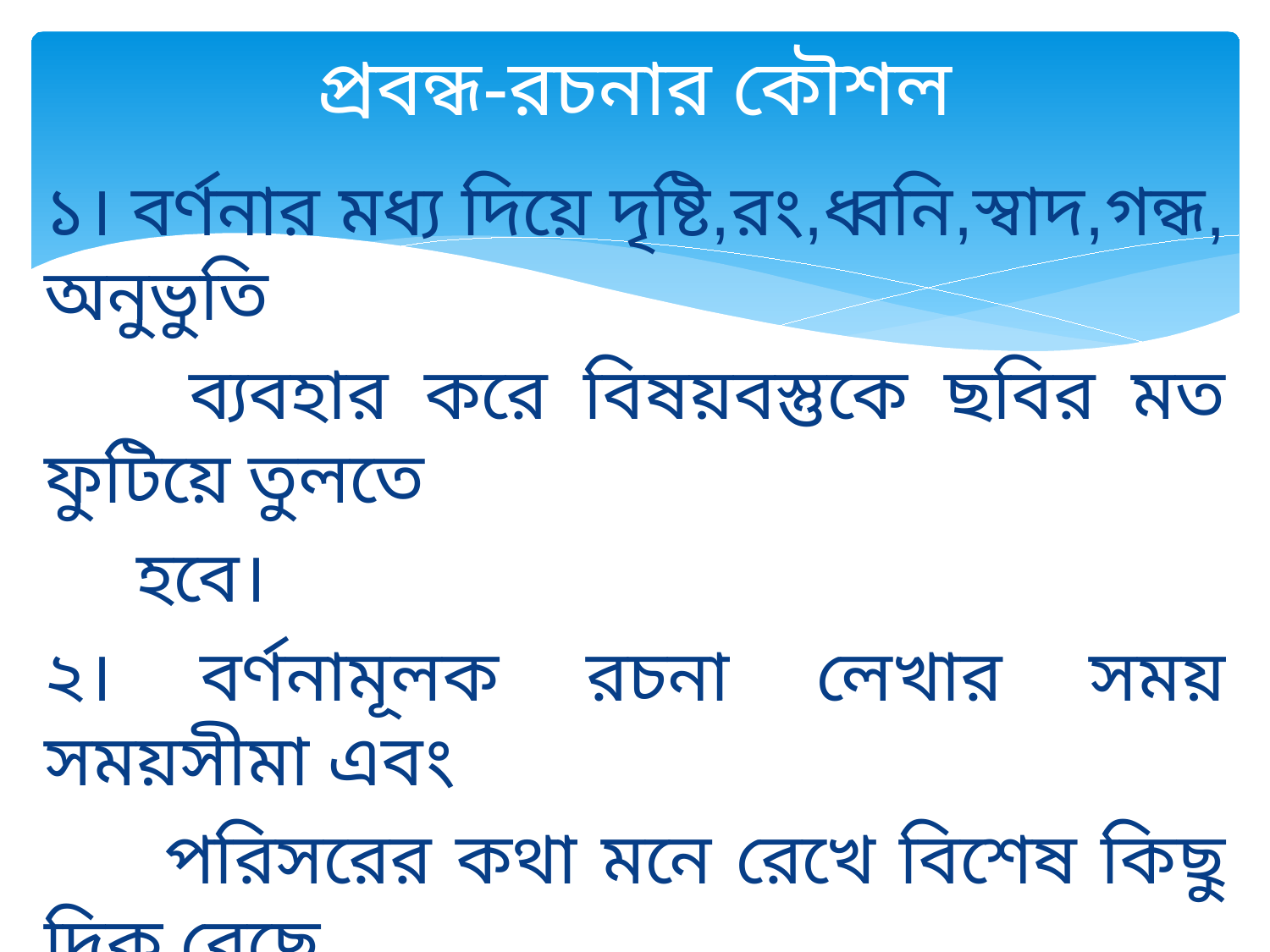

# প্রবন্ধ-রচনার কৌশল
১। বর্ণনার মধ্য দিয়ে দৃষ্টি,রং,ধ্বনি,স্বাদ,গন্ধ, অনুভুতি
    ব্যবহার করে বিষয়বস্তুকে ছবির মত ফুটিয়ে তুলতে
     হবে।
২। বর্ণনামূলক রচনা লেখার সময় সময়সীমা এবং
     পরিসরের কথা মনে রেখে বিশেষ কিছু দিক বেছে
      নিতে হবে।
৩। রচনা লেখার সময় পরম্পরা বা ধারাবাহিকতার দিকে
     লক্ষ রাখতেহবে।